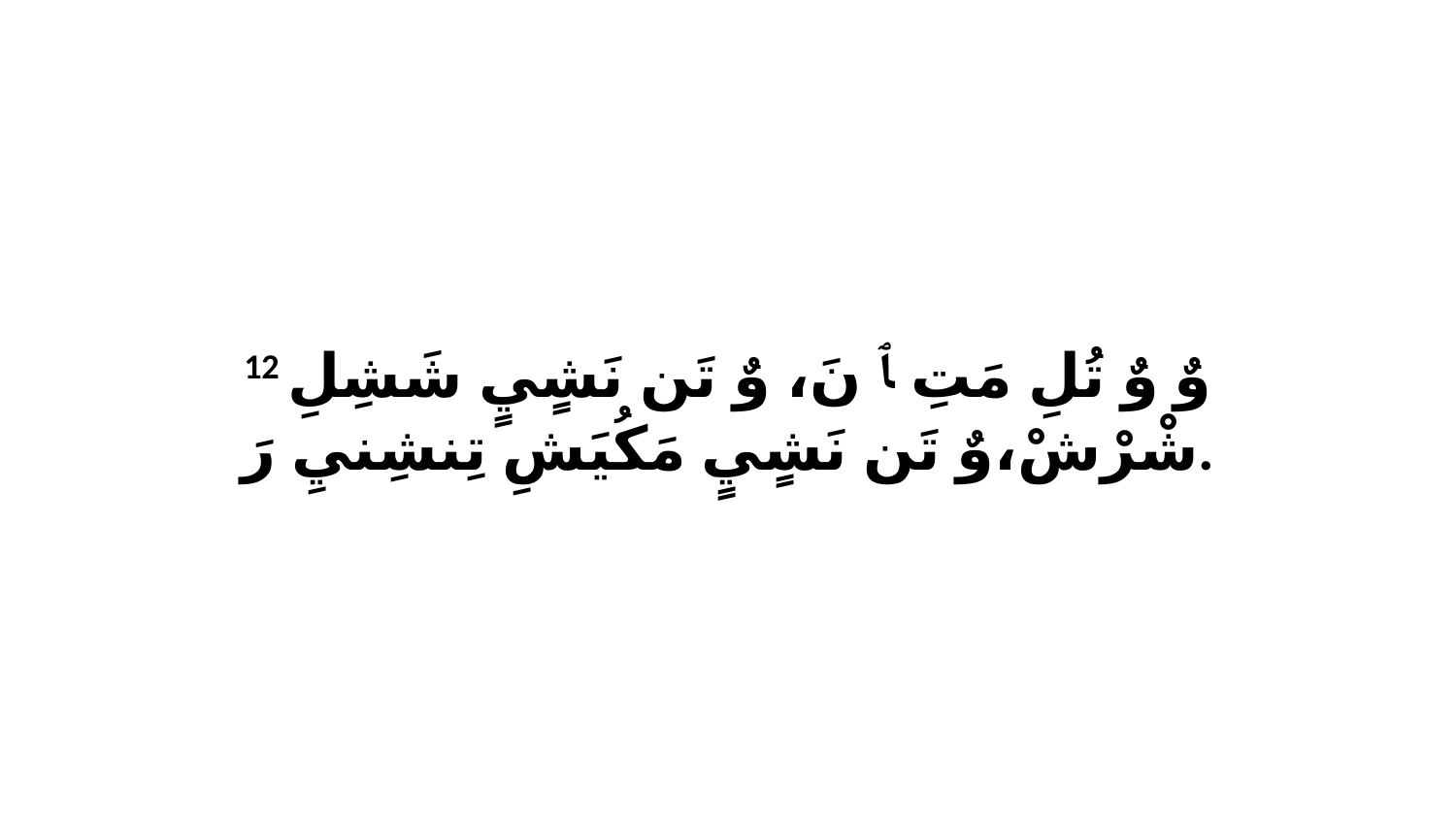

12 وٌ وٌ تُلِ مَتِ ﭑ نَ، وٌ تَن نَشٍيٍ شَشِلِ شْرْشْ،وٌ تَن نَشٍيٍ مَكُيَشِ تِنشِنيِ رَ.